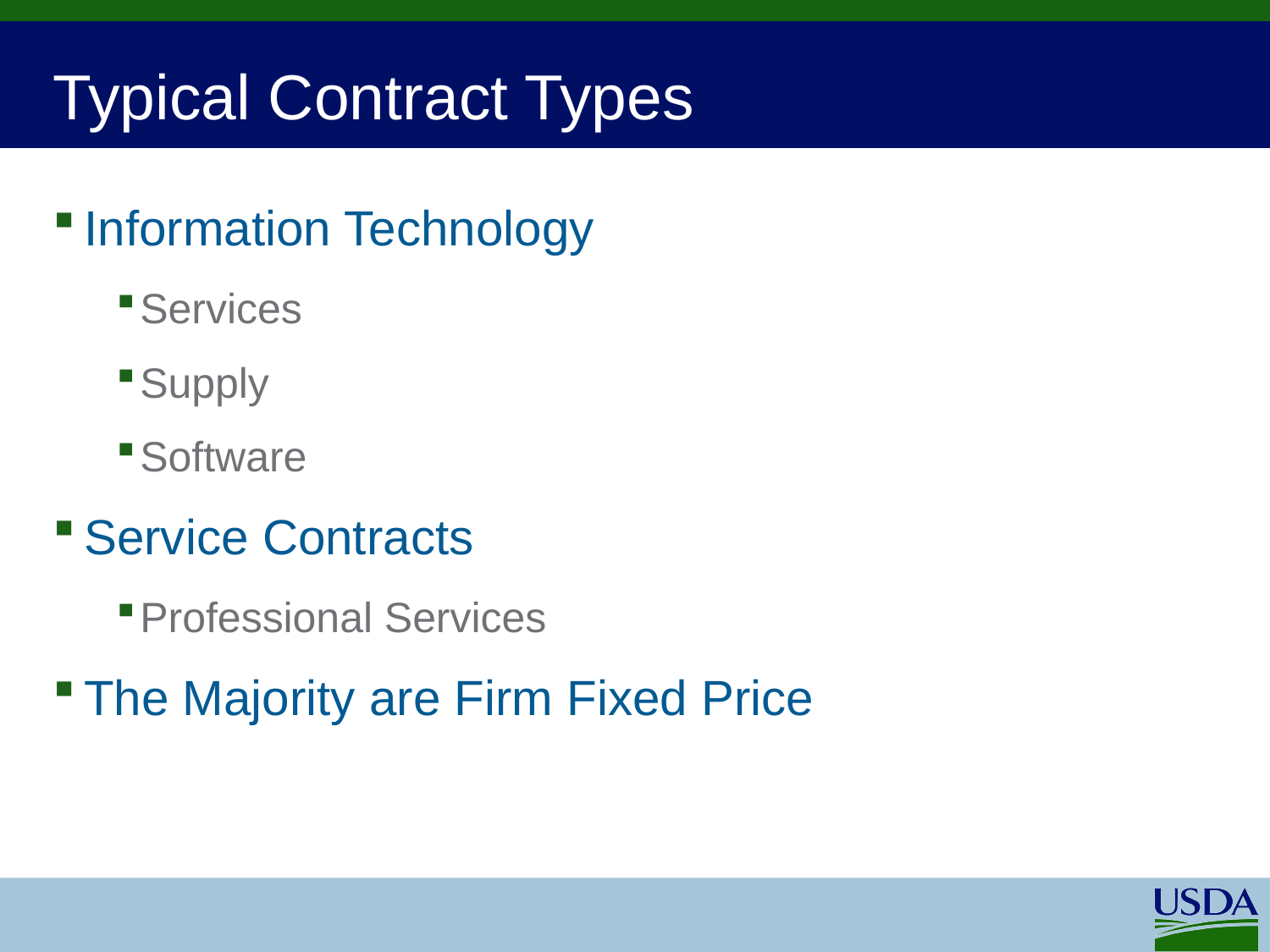

# Typical Contract Types
Information Technology
Services
Supply
Software
Service Contracts
Professional Services
The Majority are Firm Fixed Price